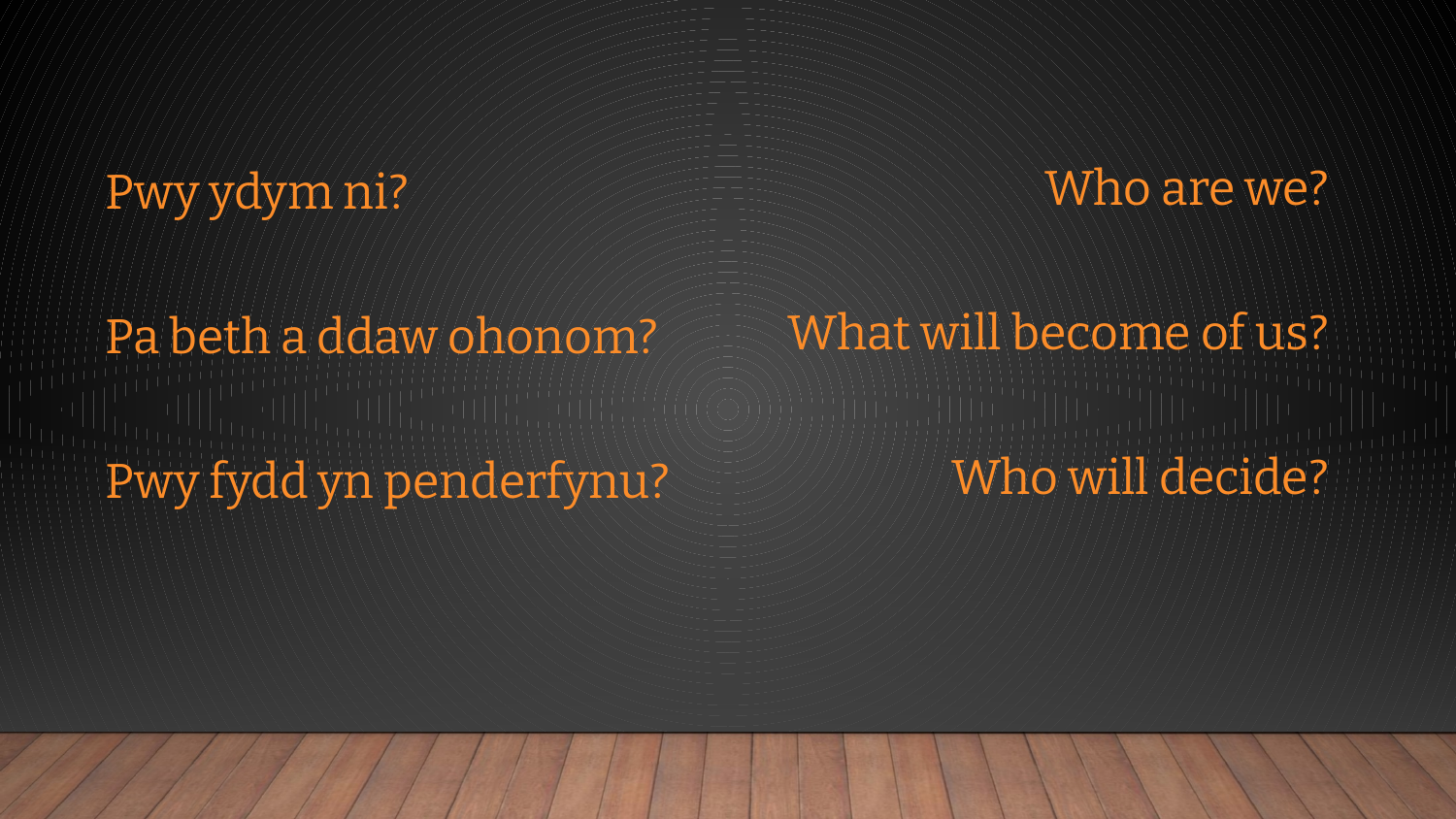

Pwy ydym ni?

   Pa beth a ddaw ohonom?

   Pwy fydd yn penderfynu?

   Who are we?

   What will become of us?

   Who will decide?